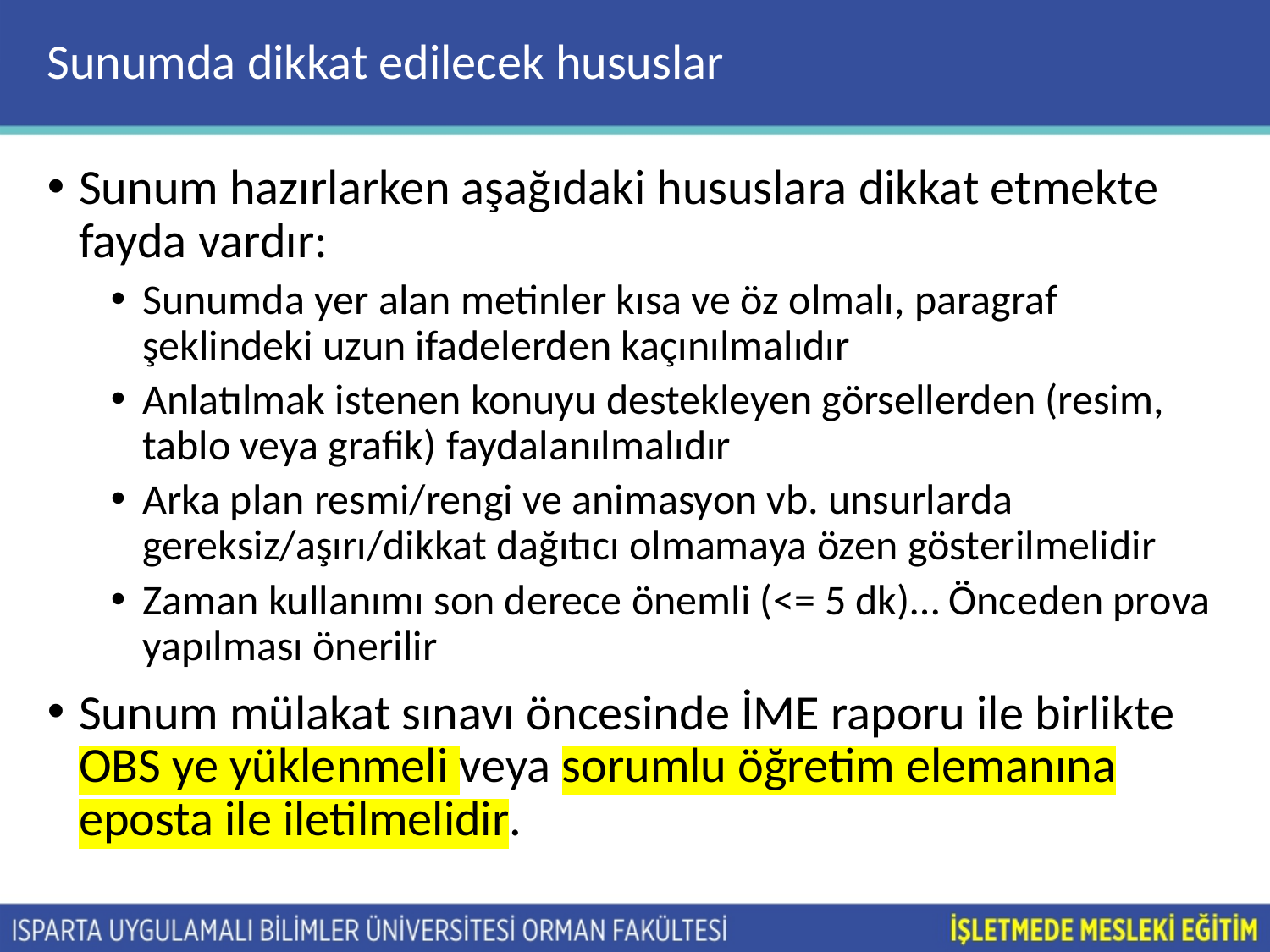

# Sunumda dikkat edilecek hususlar
Sunum hazırlarken aşağıdaki hususlara dikkat etmekte fayda vardır:
Sunumda yer alan metinler kısa ve öz olmalı, paragraf şeklindeki uzun ifadelerden kaçınılmalıdır
Anlatılmak istenen konuyu destekleyen görsellerden (resim, tablo veya grafik) faydalanılmalıdır
Arka plan resmi/rengi ve animasyon vb. unsurlarda gereksiz/aşırı/dikkat dağıtıcı olmamaya özen gösterilmelidir
Zaman kullanımı son derece önemli (<= 5 dk)… Önceden prova yapılması önerilir
Sunum mülakat sınavı öncesinde İME raporu ile birlikte OBS ye yüklenmeli veya sorumlu öğretim elemanına eposta ile iletilmelidir.